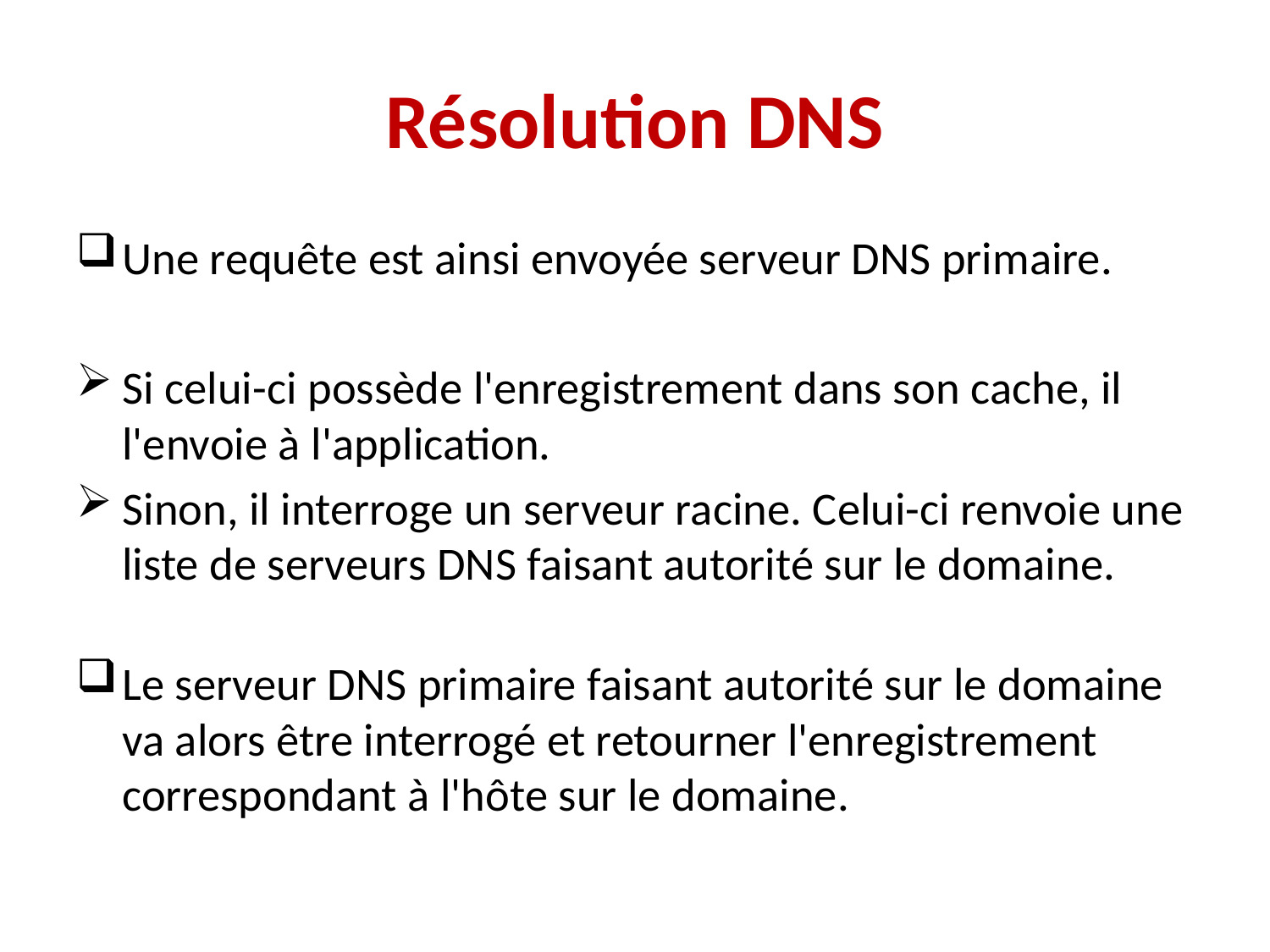

# Résolution DNS
Une requête est ainsi envoyée serveur DNS primaire.

Si celui-ci possède l'enregistrement dans son cache, il l'envoie à l'application.
Sinon, il interroge un serveur racine. Celui-ci renvoie une liste de serveurs DNS faisant autorité sur le domaine.
Le serveur DNS primaire faisant autorité sur le domaine va alors être interrogé et retourner l'enregistrement correspondant à l'hôte sur le domaine.